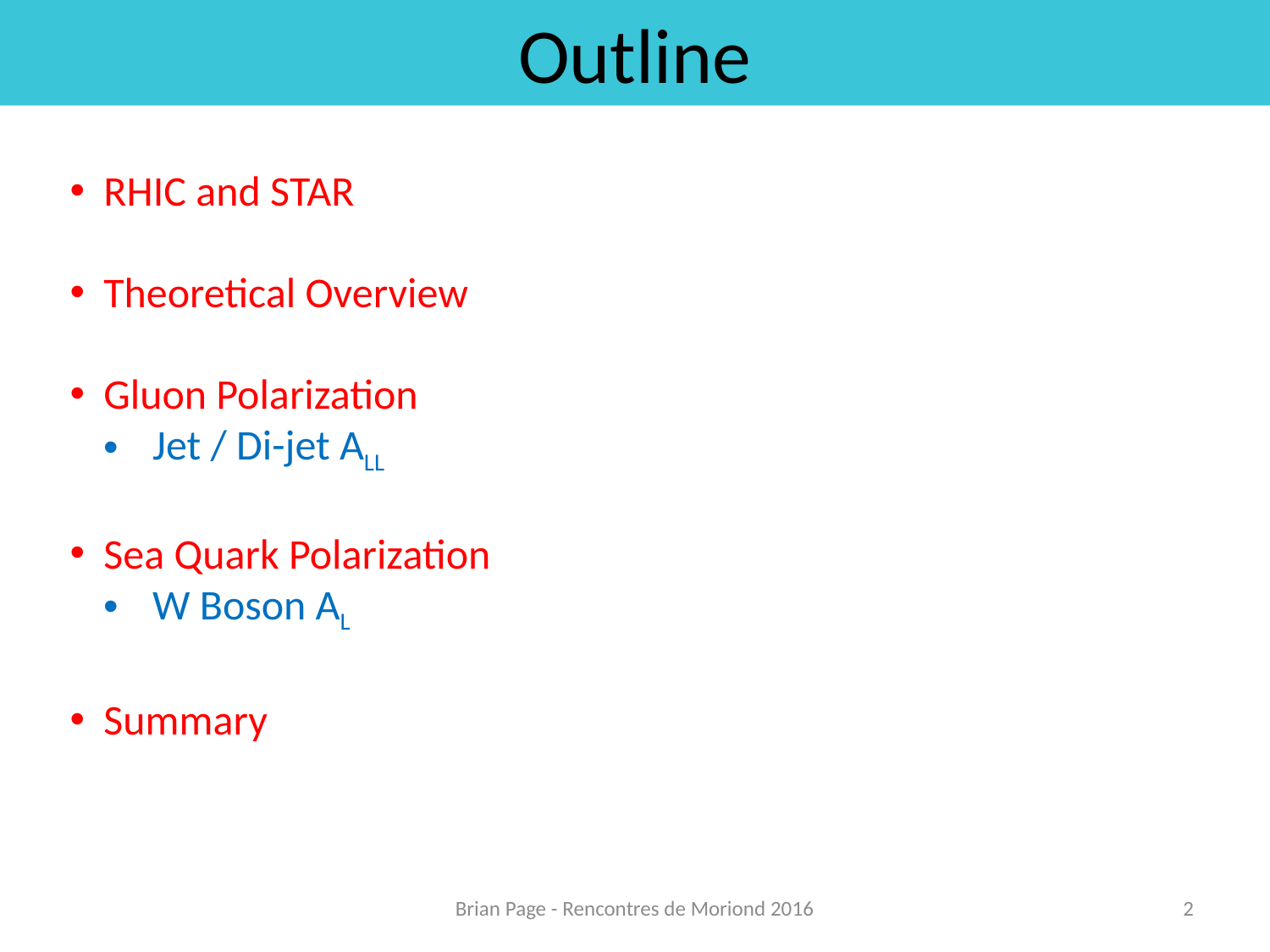

Outline
  RHIC and STAR

  Theoretical Overview

  Gluon Polarization
  Jet / Di-jet ALL

  Sea Quark Polarization
  W Boson AL

  Summary

Brian Page - Rencontres de Moriond 2016
2